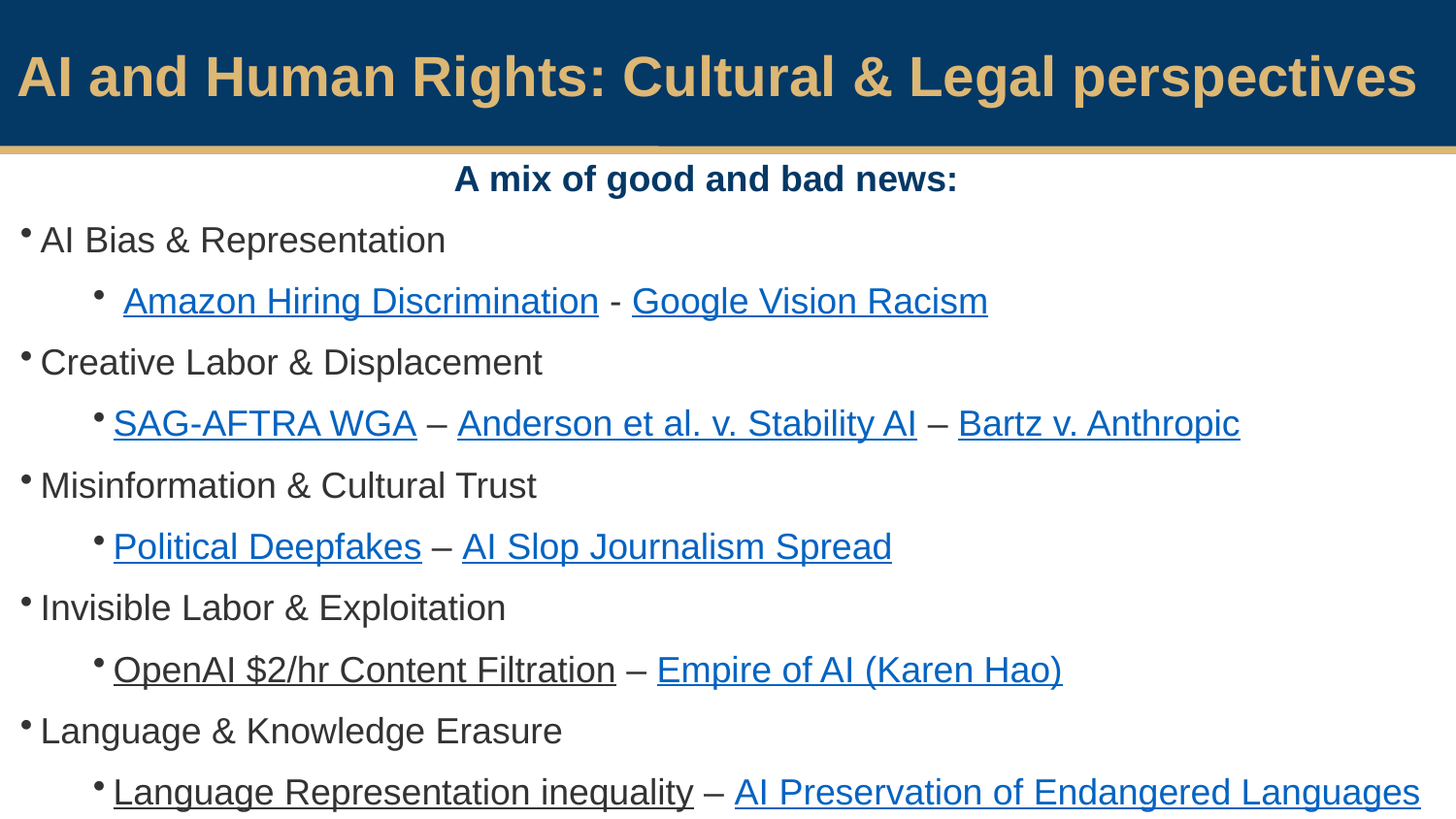

AI and Human Rights: Cultural & Legal perspectives

A mix of good and bad news:
AI Bias & Representation
 Amazon Hiring Discrimination - Google Vision Racism
Creative Labor & Displacement
SAG-AFTRA WGA – Anderson et al. v. Stability AI – Bartz v. Anthropic
Misinformation & Cultural Trust
Political Deepfakes – AI Slop Journalism Spread
Invisible Labor & Exploitation
OpenAI $2/hr Content Filtration – Empire of AI (Karen Hao)
Language & Knowledge Erasure
Language Representation inequality – AI Preservation of Endangered Languages